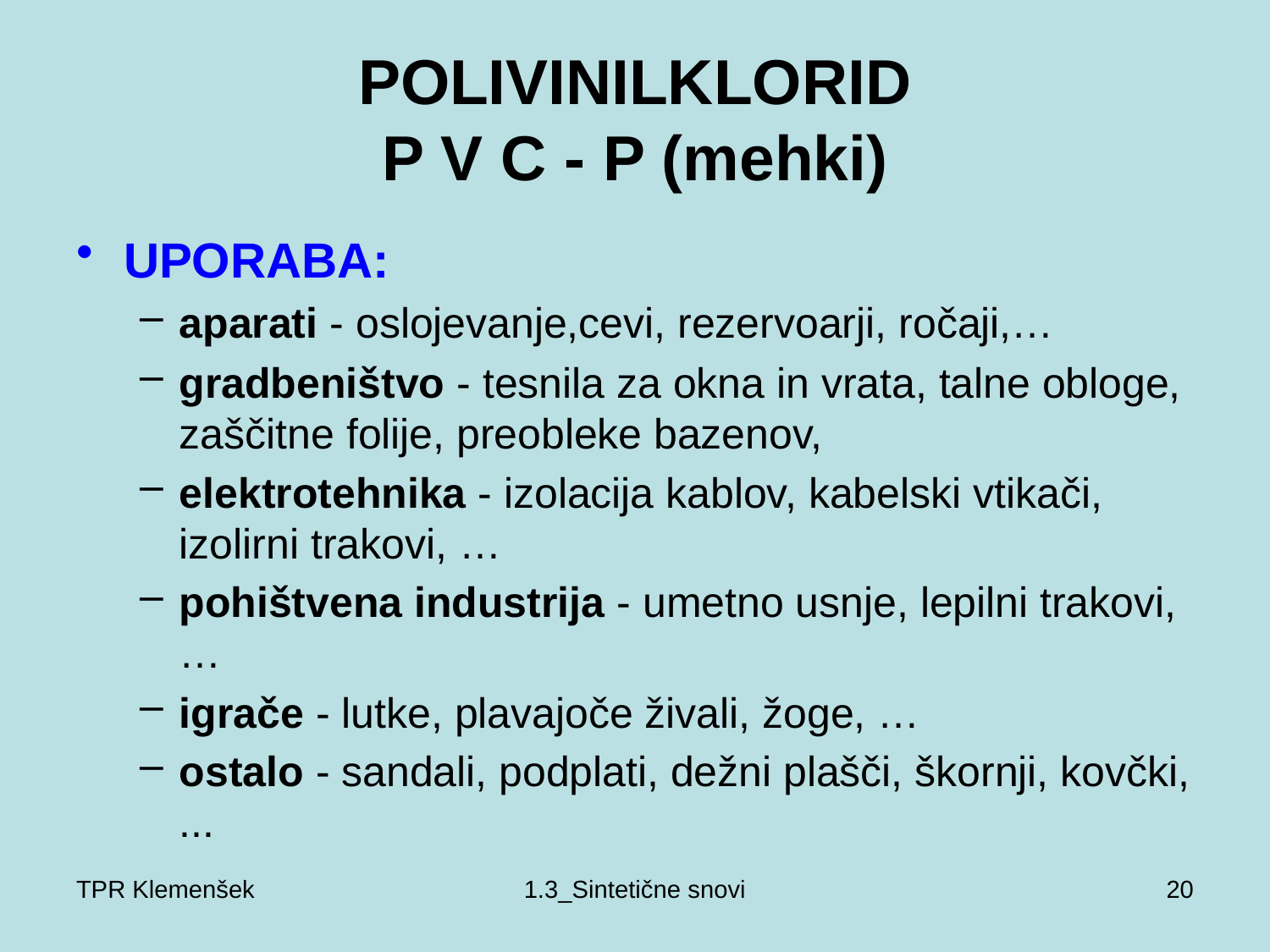

# POLIVINILKLORID P V C - P (mehki)
UPORABA:
aparati - oslojevanje,cevi, rezervoarji, ročaji,…
gradbeništvo - tesnila za okna in vrata, talne obloge, zaščitne folije, preobleke bazenov,
elektrotehnika - izolacija kablov, kabelski vtikači, izolirni trakovi, …
pohištvena industrija - umetno usnje, lepilni trakovi, …
igrače - lutke, plavajoče živali, žoge, …
ostalo - sandali, podplati, dežni plašči, škornji, kovčki, ...
TPR Klemenšek
1.3_Sintetične snovi
20